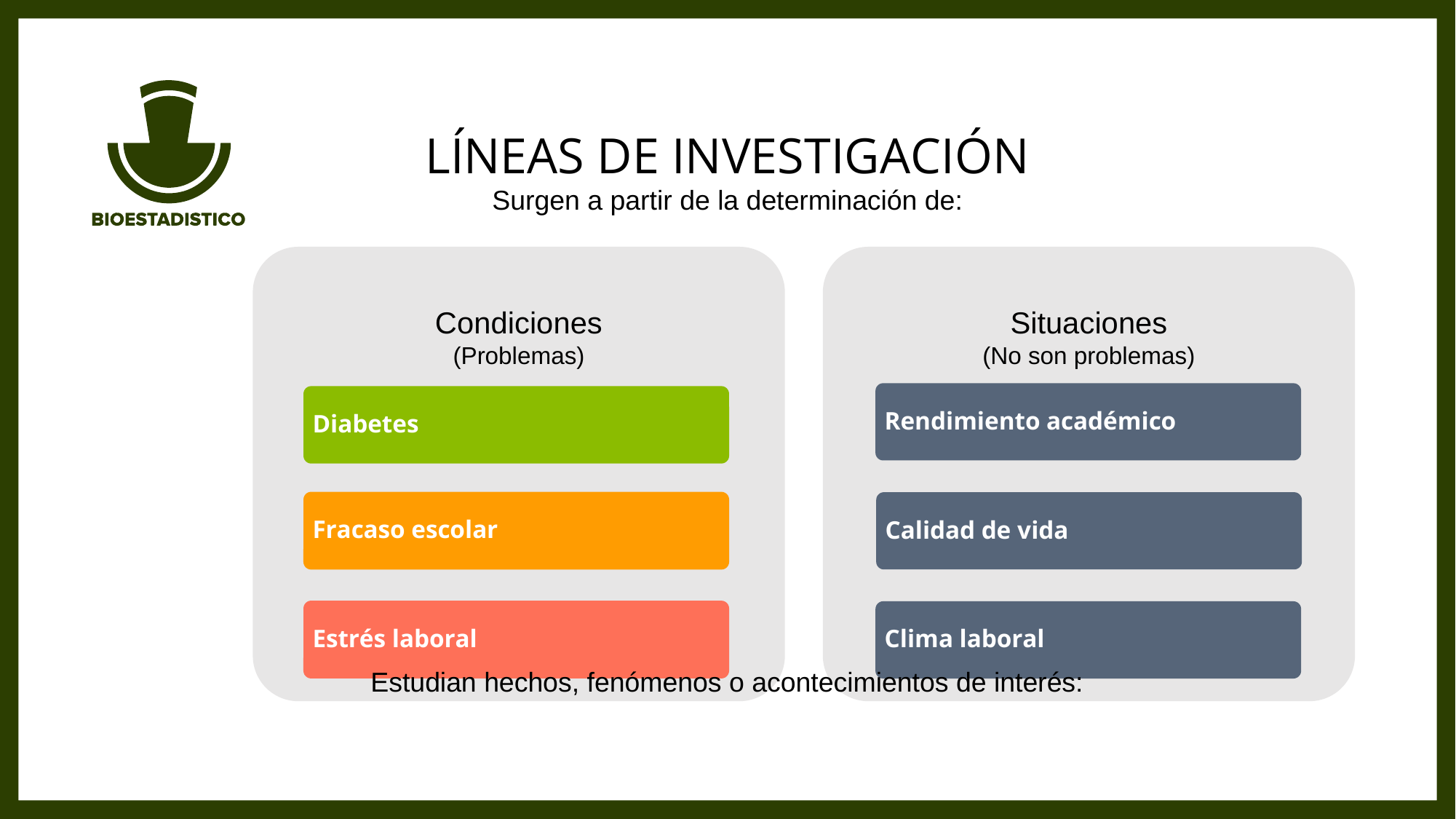

LÍNEAS DE INVESTIGACIÓN
Surgen a partir de la determinación de:
Condiciones
(Problemas)
Diabetes
Fracaso escolar
Estrés laboral
Situaciones
(No son problemas)
Rendimiento académico
Calidad de vida
Clima laboral
Estudian hechos, fenómenos o acontecimientos de interés: